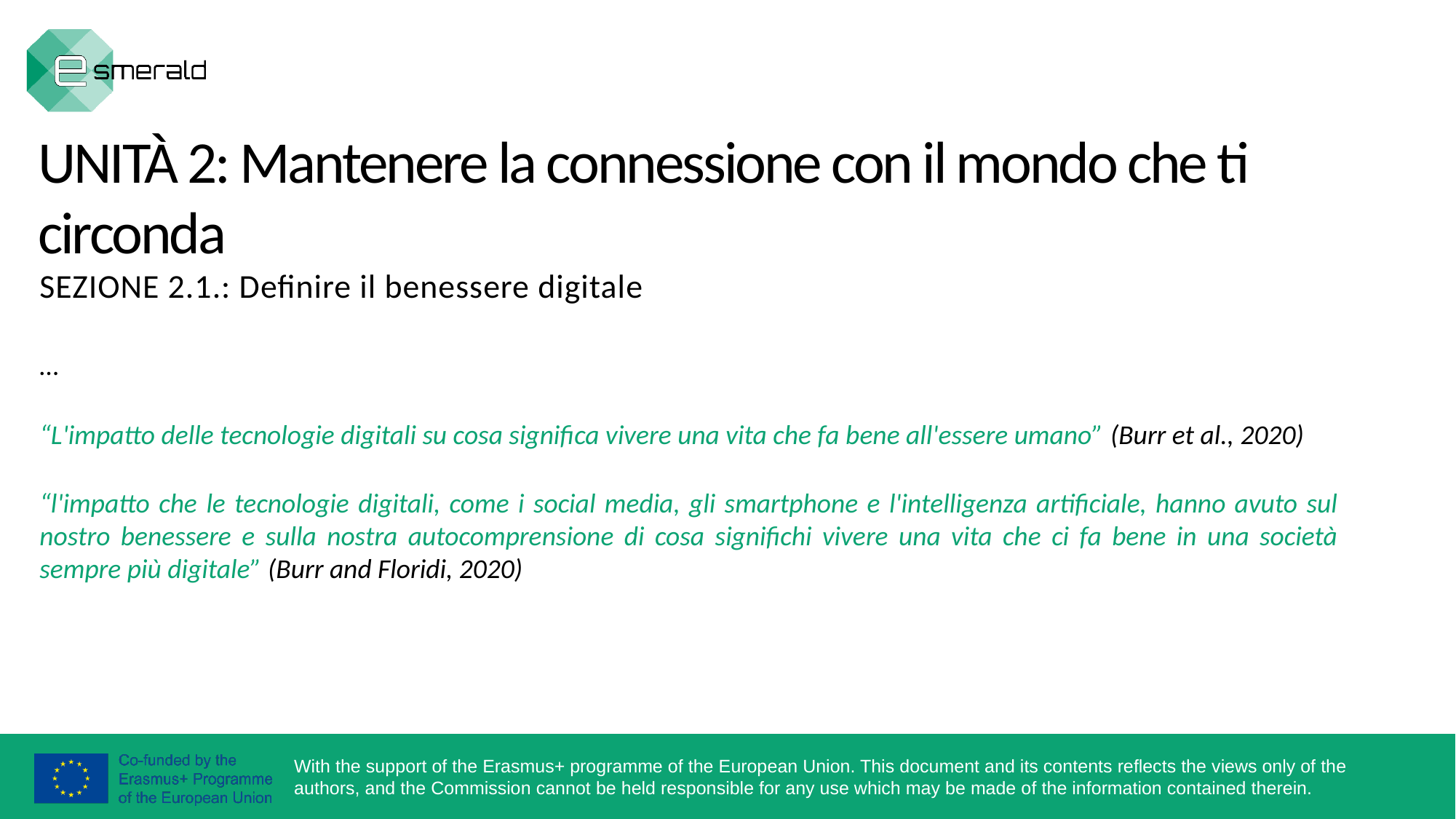

UNITÀ 2: Mantenere la connessione con il mondo che ti circonda

SEZIONE 2.1.: Definire il benessere digitale

…

“L'impatto delle tecnologie digitali su cosa significa vivere una vita che fa bene all'essere umano” (Burr et al., 2020)

“l'impatto che le tecnologie digitali, come i social media, gli smartphone e l'intelligenza artificiale, hanno avuto sul nostro benessere e sulla nostra autocomprensione di cosa significhi vivere una vita che ci fa bene in una società sempre più digitale” (Burr and Floridi, 2020)